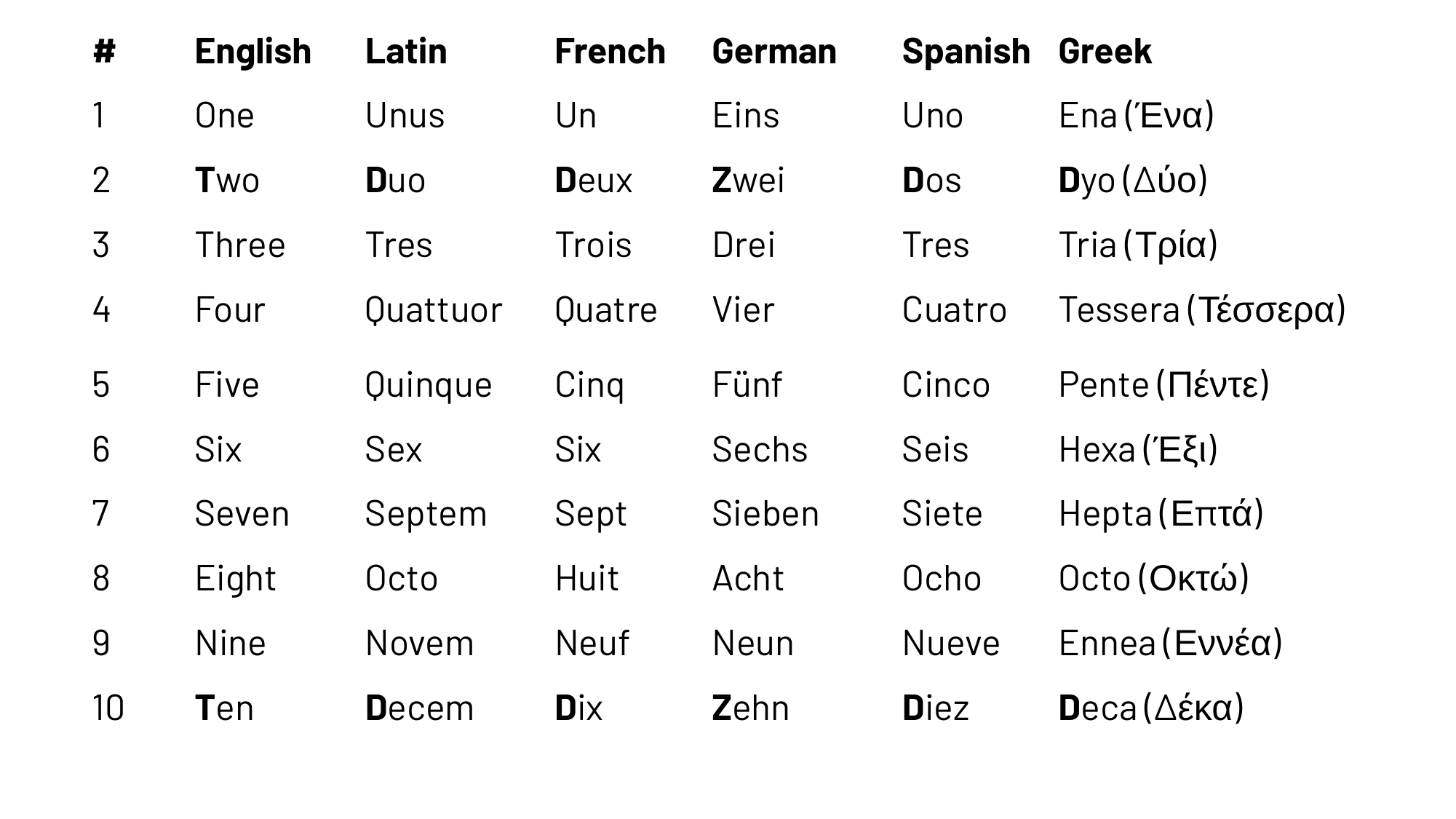

| # | English | Latin | French | German | Spanish | Greek |
| --- | --- | --- | --- | --- | --- | --- |
| 1 | One | Unus | Un | Eins | Uno | Ena (Ένα) |
| 2 | Two | Duo | Deux | Zwei | Dos | Dyo (Δύο) |
| 3 | Three | Tres | Trois | Drei | Tres | Tria (Τρία) |
| 4 | Four | Quattuor | Quatre | Vier | Cuatro | Tessera (Τέσσερα) |
| 5 | Five | Quinque | Cinq | Fünf | Cinco | Pente (Πέντε) |
| 6 | Six | Sex | Six | Sechs | Seis | Hexa (Έξι) |
| 7 | Seven | Septem | Sept | Sieben | Siete | Hepta (Επτά) |
| 8 | Eight | Octo | Huit | Acht | Ocho | Octo (Οκτώ) |
| 9 | Nine | Novem | Neuf | Neun | Nueve | Ennea (Εννέα) |
| 10 | Ten | Decem | Dix | Zehn | Diez | Deca (Δέκα) |